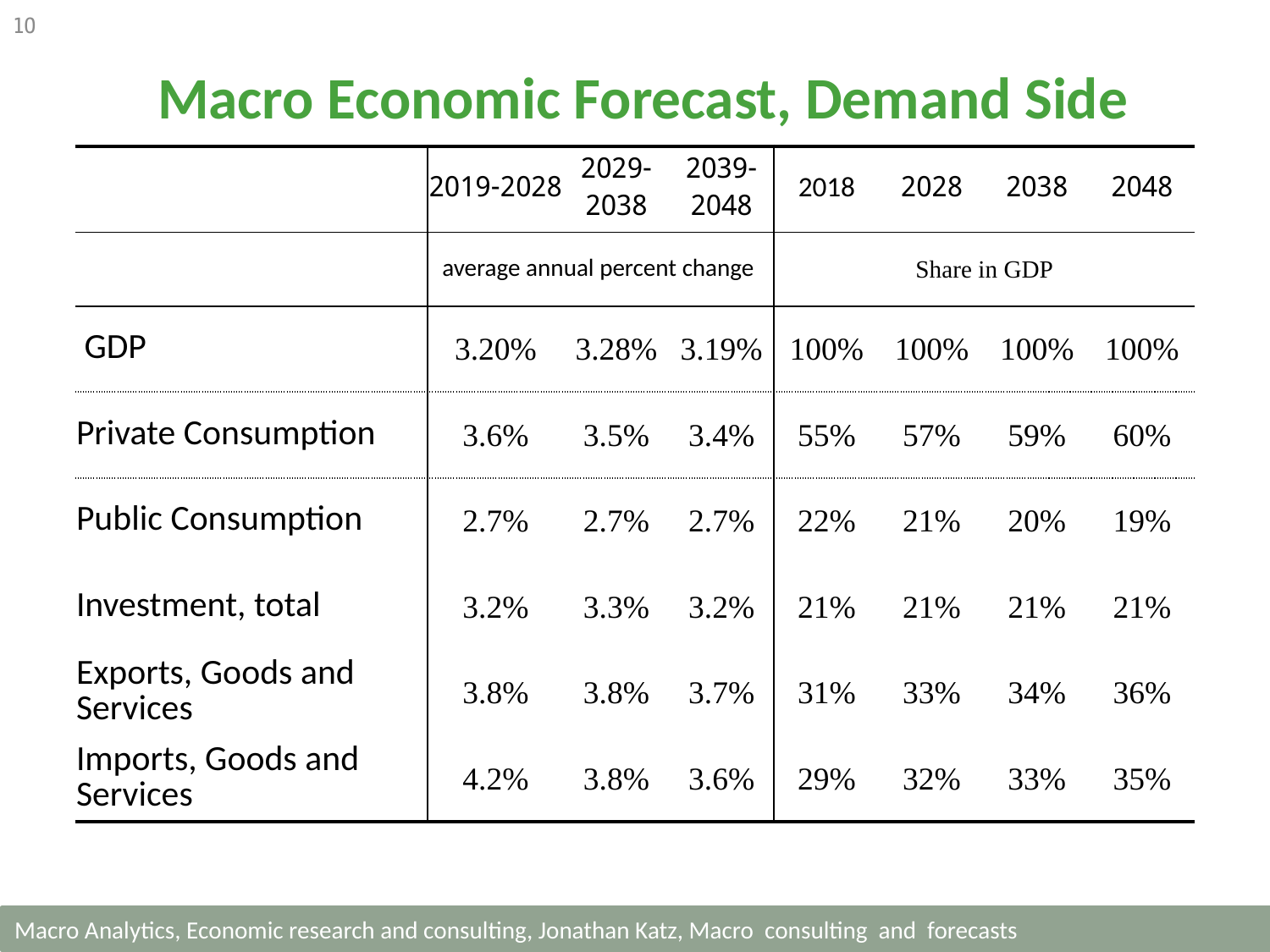

10
Macro Economic Forecast, Demand Side
|  | 2019-2028 | 2029-2038 | 2039-2048 | 2018 | 2028 | 2038 | 2048 |
| --- | --- | --- | --- | --- | --- | --- | --- |
|  | average annual percent change |  |  | Share in GDP |  |  |  |
| GDP | 3.20% | 3.28% | 3.19% | 100% | 100% | 100% | 100% |
| Private Consumption | 3.6% | 3.5% | 3.4% | 55% | 57% | 59% | 60% |
| Public Consumption | 2.7% | 2.7% | 2.7% | 22% | 21% | 20% | 19% |
| Investment, total | 3.2% | 3.3% | 3.2% | 21% | 21% | 21% | 21% |
| Exports, Goods and Services | 3.8% | 3.8% | 3.7% | 31% | 33% | 34% | 36% |
| Imports, Goods and Services | 4.2% | 3.8% | 3.6% | 29% | 32% | 33% | 35% |